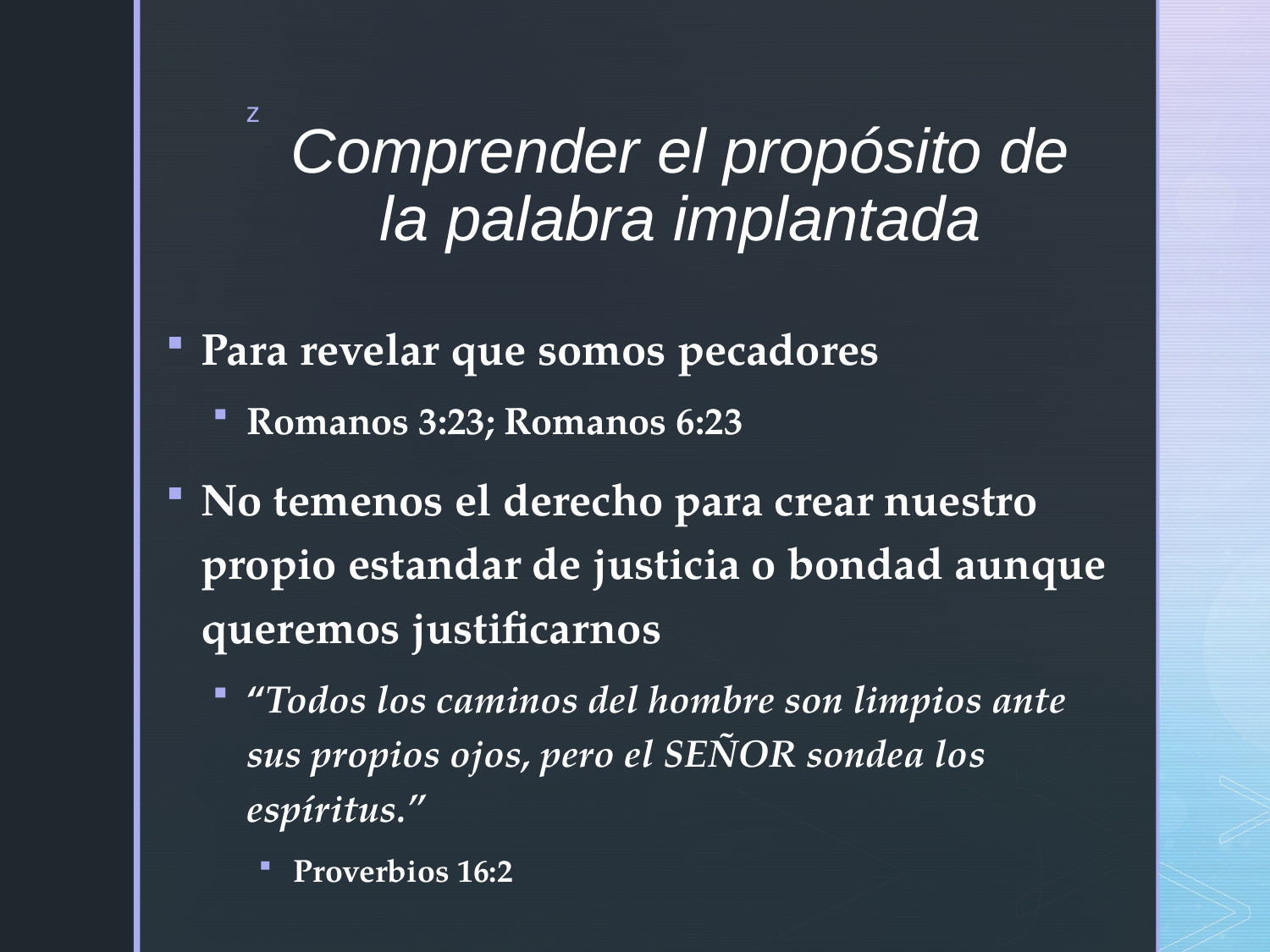

# Comprender el propósito de la palabra implantada
Para revelar que somos pecadores
Romanos 3:23; Romanos 6:23
No temenos el derecho para crear nuestro propio estandar de justicia o bondad aunque queremos justificarnos
“Todos los caminos del hombre son limpios ante sus propios ojos, pero el Señor sondea los espíritus.”
Proverbios 16:2